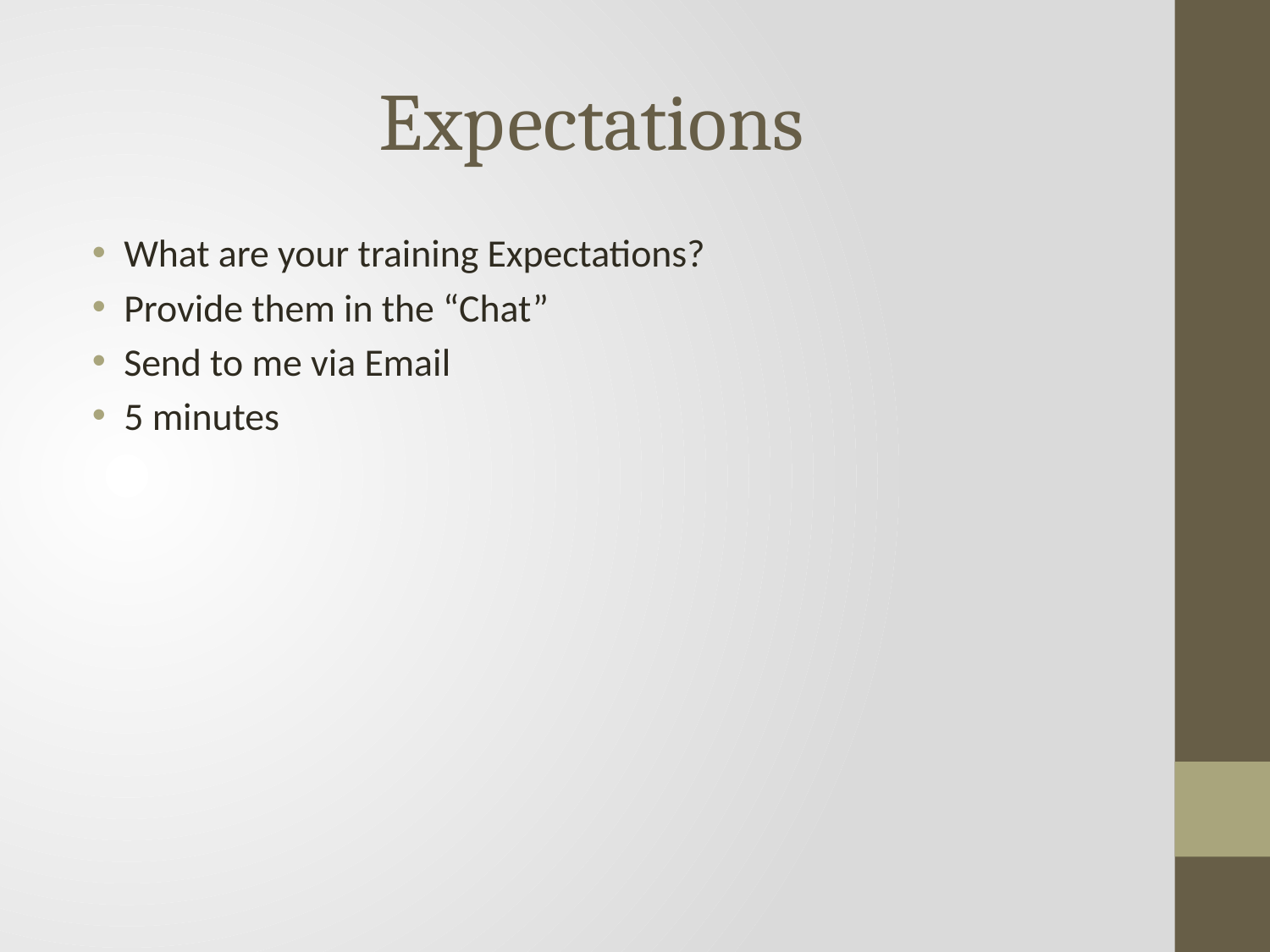

# Expectations
What are your training Expectations?
Provide them in the “Chat”
Send to me via Email
5 minutes